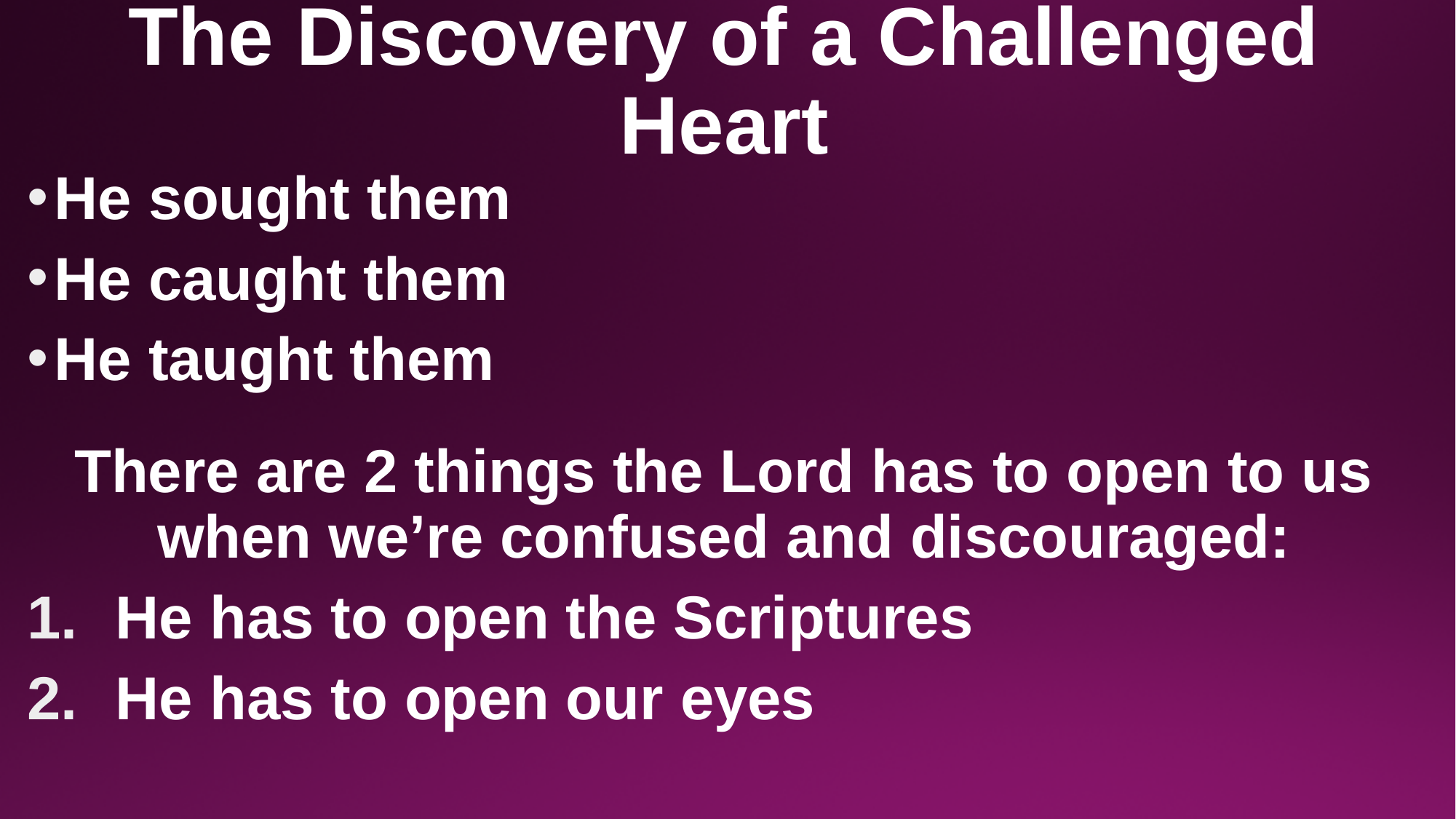

# The Discovery of a Challenged Heart
He sought them
He caught them
He taught them

There are 2 things the Lord has to open to us when we’re confused and discouraged:
He has to open the Scriptures
He has to open our eyes